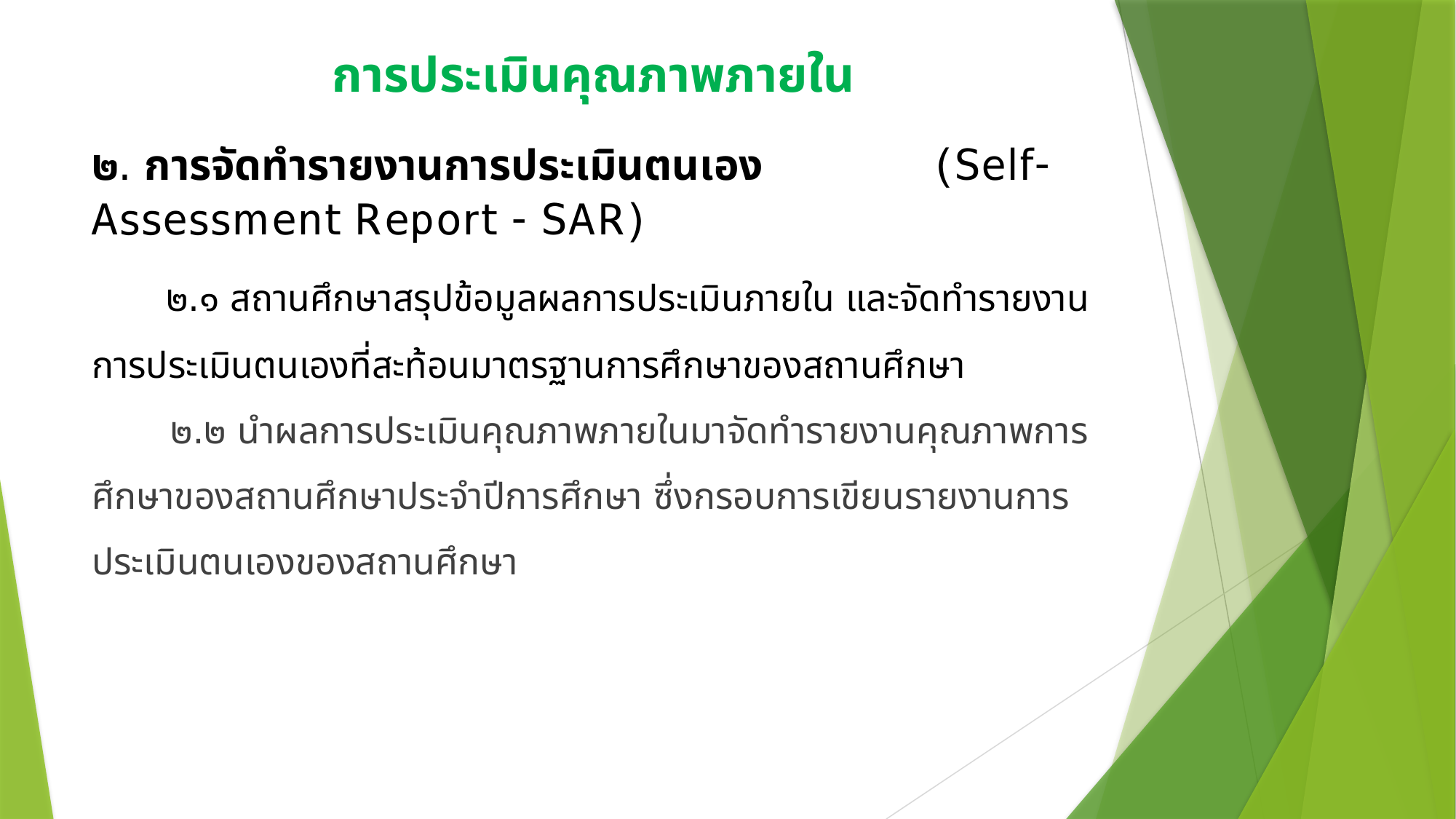

# การประเมินคุณภาพภายใน
๒. การจัดทำรายงานการประเมินตนเอง              (Self-Assessment Report - SAR)
      ๒.๑ สถานศึกษาสรุปข้อมูลผลการประเมินภายใน และจัดทำรายงานการประเมินตนเองที่สะท้อนมาตรฐานการศึกษาของสถานศึกษา
       ๒.๒ นำผลการประเมินคุณภาพภายในมาจัดทำรายงานคุณภาพการศึกษาของสถานศึกษาประจำปีการศึกษา ซึ่งกรอบการเขียนรายงานการประเมินตนเองของสถานศึกษา